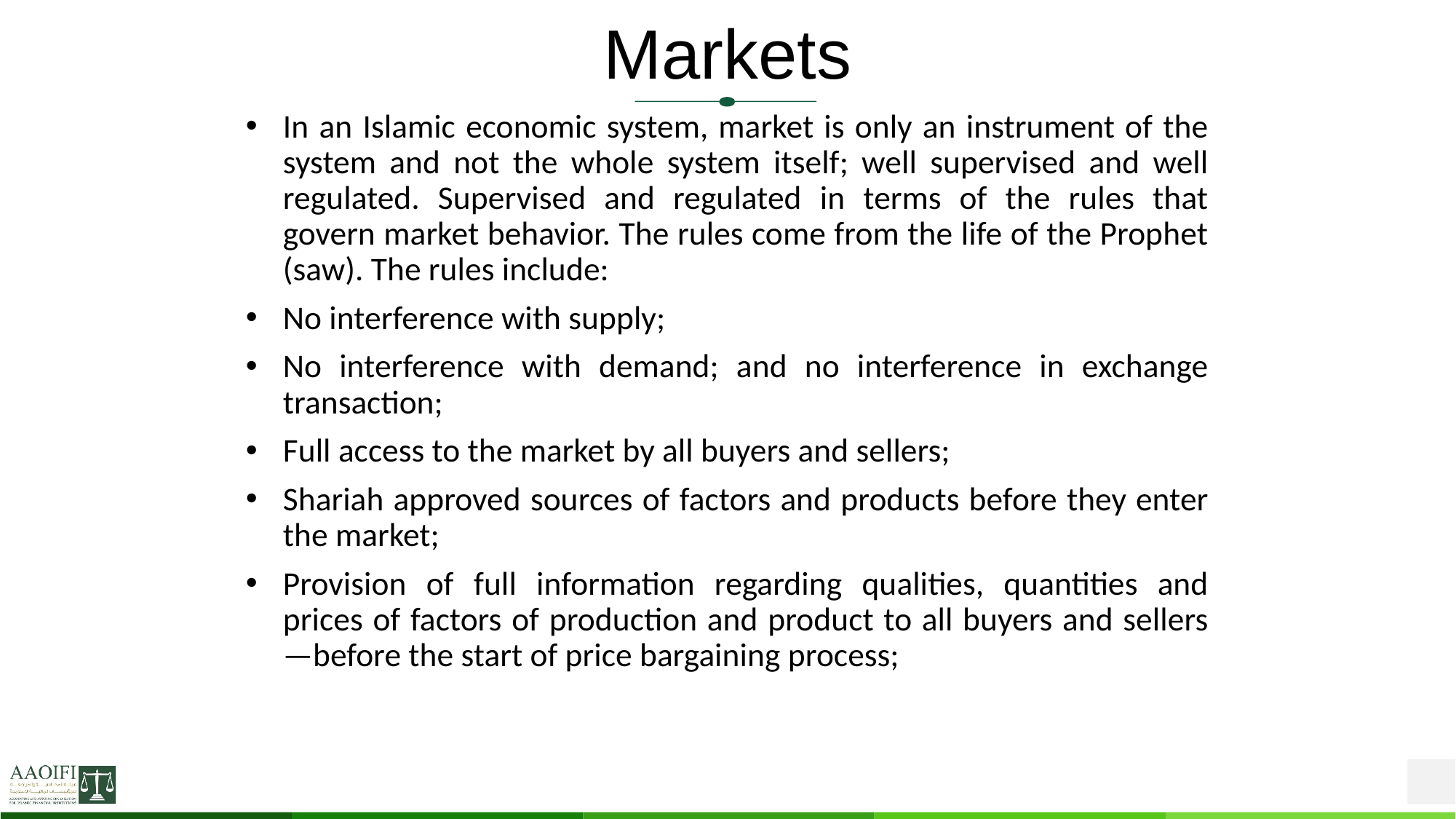

# Markets
In an Islamic economic system, market is only an instrument of the system and not the whole system itself; well supervised and well regulated. Supervised and regulated in terms of the rules that govern market behavior. The rules come from the life of the Prophet (saw). The rules include:
No interference with supply;
No interference with demand; and no interference in exchange transaction;
Full access to the market by all buyers and sellers;
Shariah approved sources of factors and products before they enter the market;
Provision of full information regarding qualities, quantities and prices of factors of production and product to all buyers and sellers—before the start of price bargaining process;